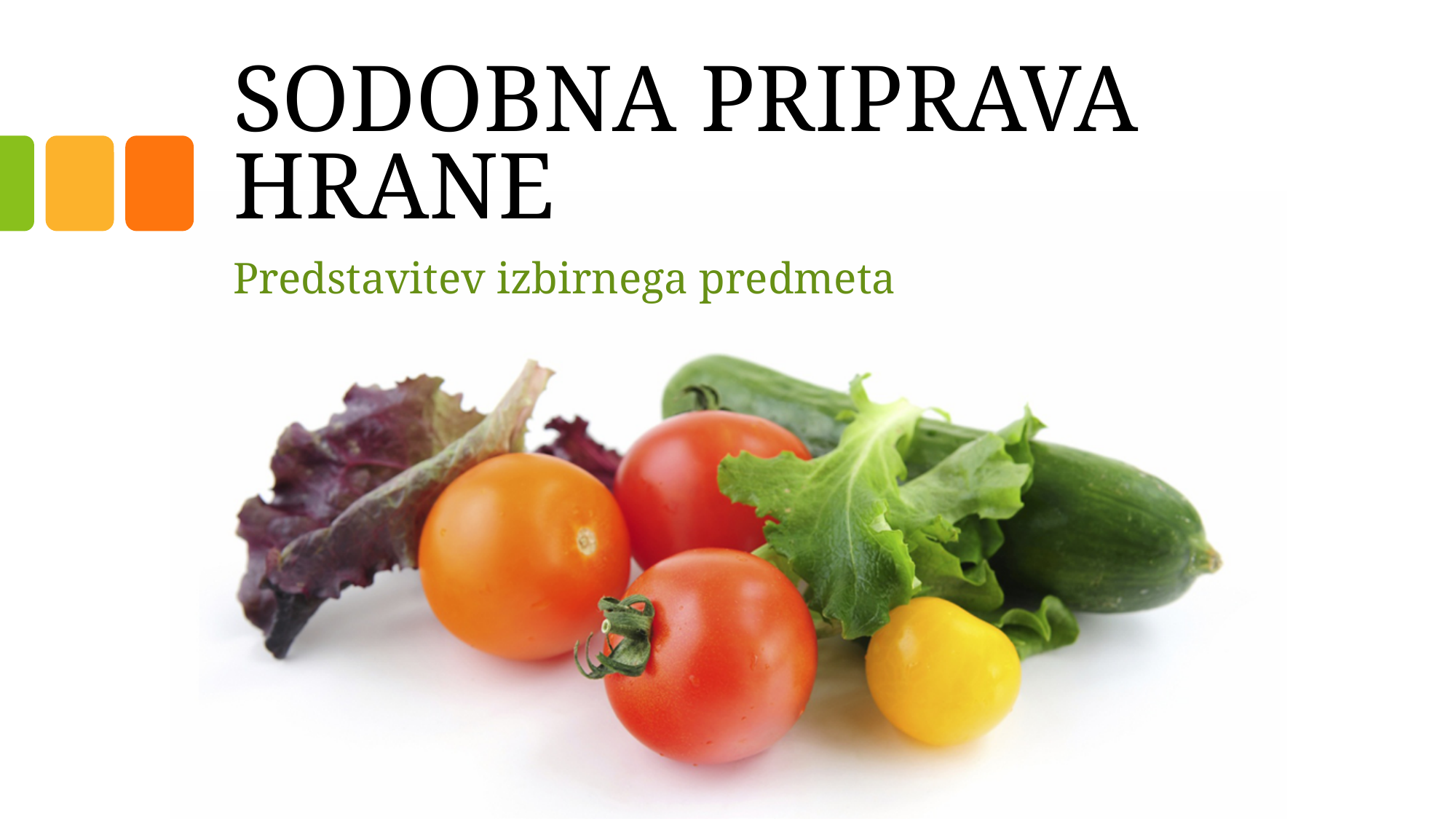

# SODOBNA PRIPRAVA HRANE
Predstavitev izbirnega predmeta